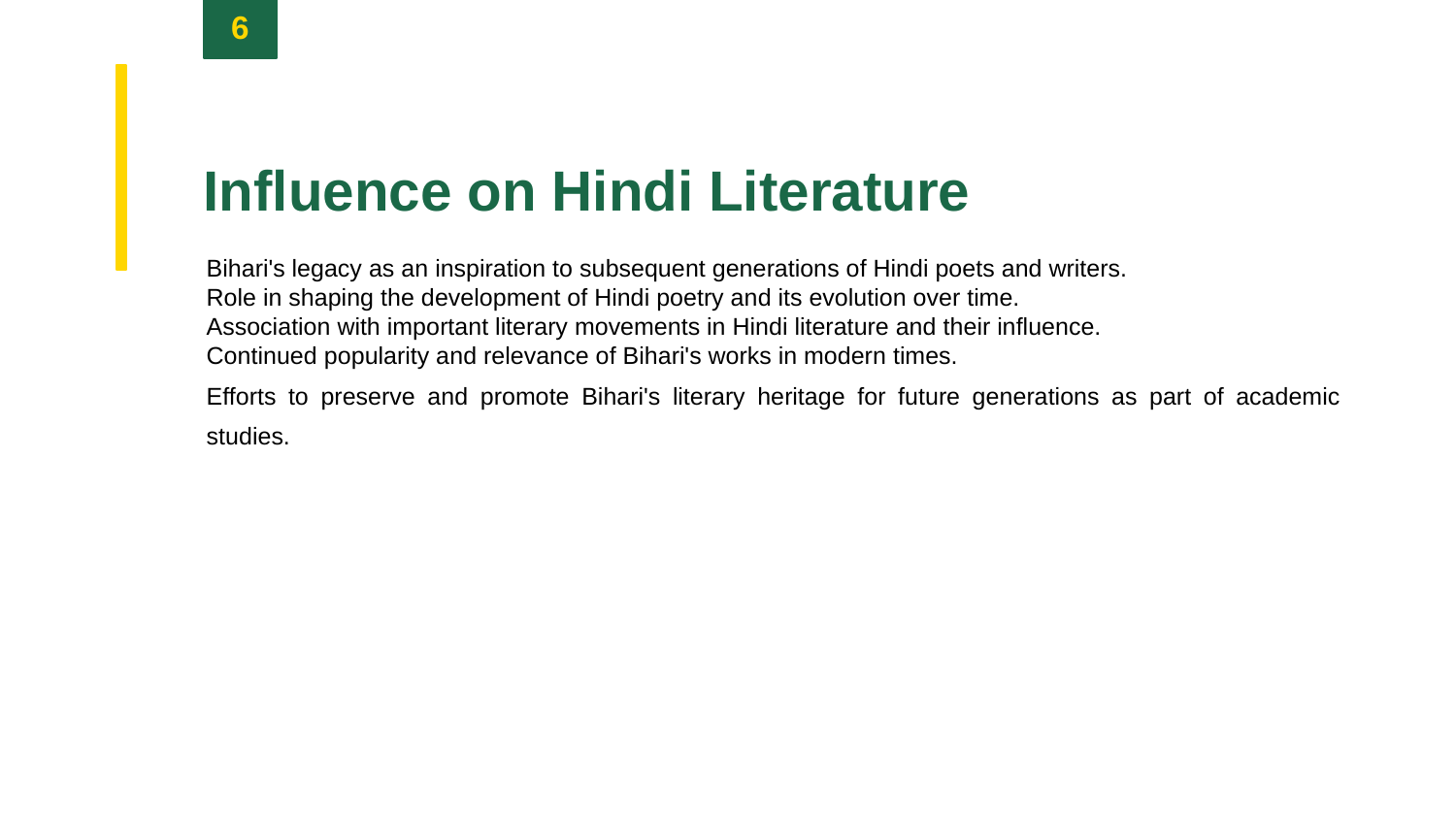

6

Influence on Hindi Literature
Bihari's legacy as an inspiration to subsequent generations of Hindi poets and writers.
Role in shaping the development of Hindi poetry and its evolution over time.
Association with important literary movements in Hindi literature and their influence.
Continued popularity and relevance of Bihari's works in modern times.
Efforts to preserve and promote Bihari's literary heritage for future generations as part of academic studies.